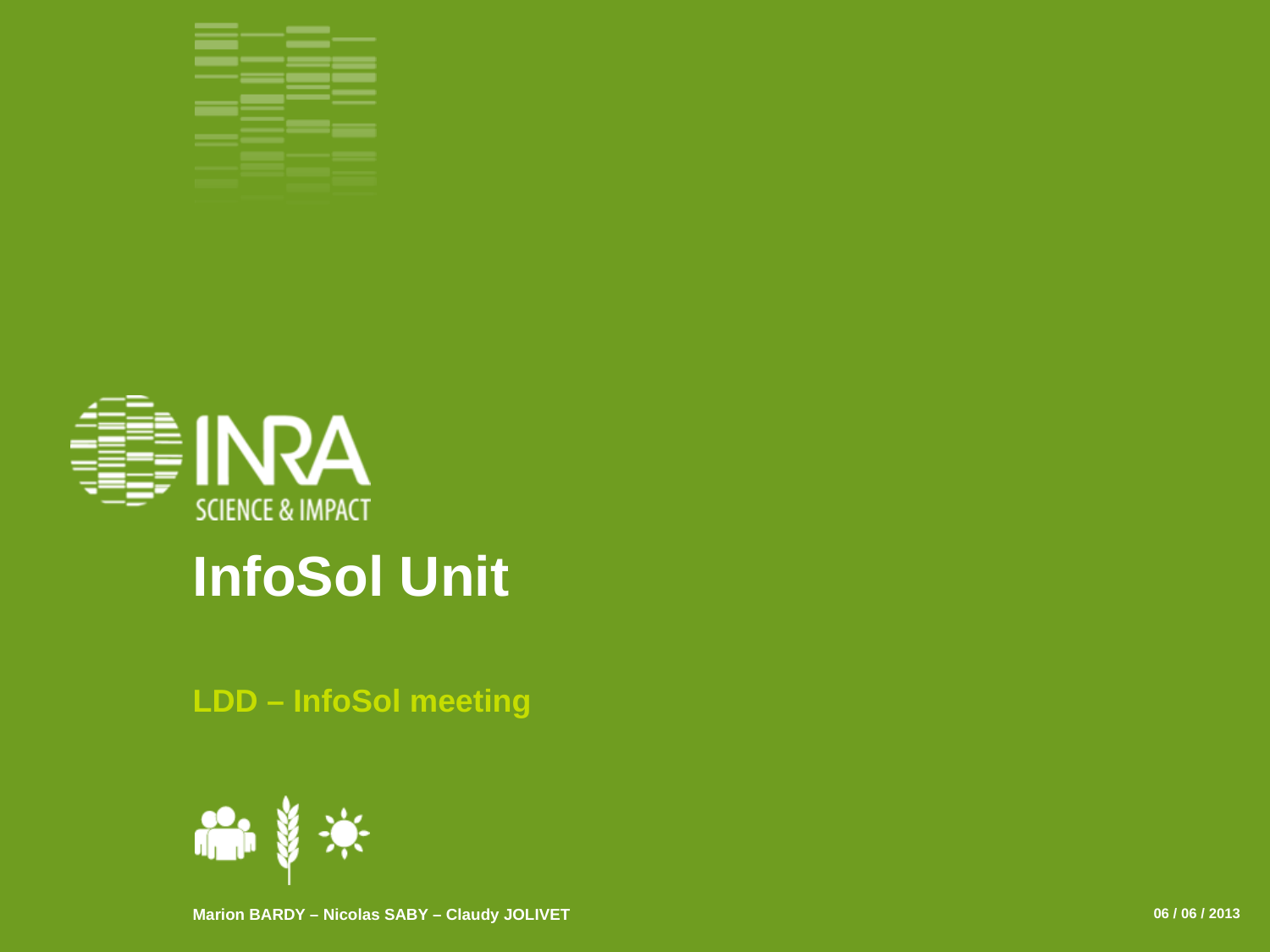

InfoSol Unit
LDD – InfoSol meeting
Marion BARDY – Nicolas SABY – Claudy JOLIVET
06 / 06 / 2013